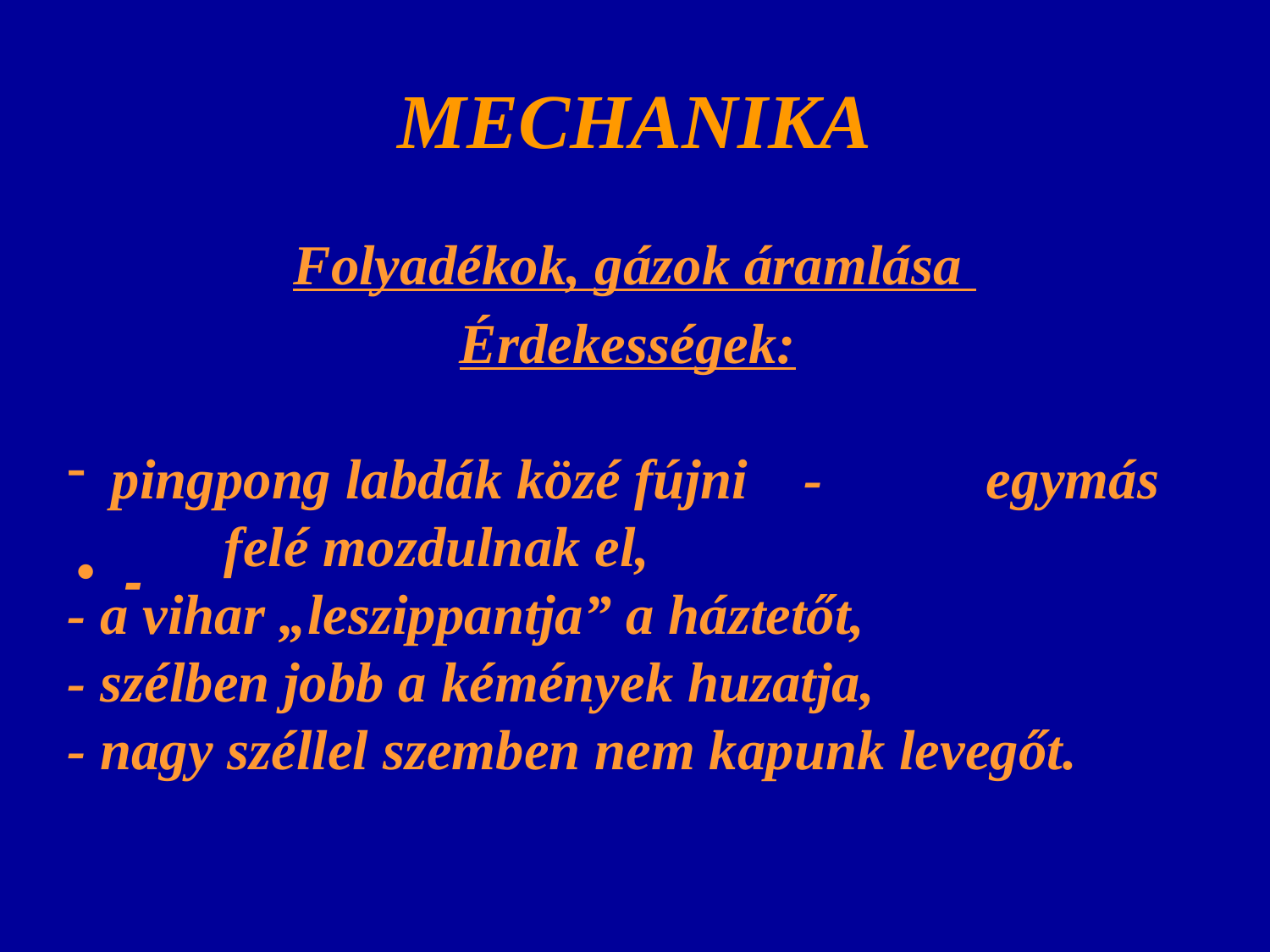

# MECHANIKA
Folyadékok, gázok áramlása
Érdekességek:

-
 pingpong labdák közé fújni    -	 	egymás 	felé mozdulnak el,
- a vihar „leszippantja” a háztetőt,
- szélben jobb a kémények huzatja,
- nagy széllel szemben nem kapunk levegőt.